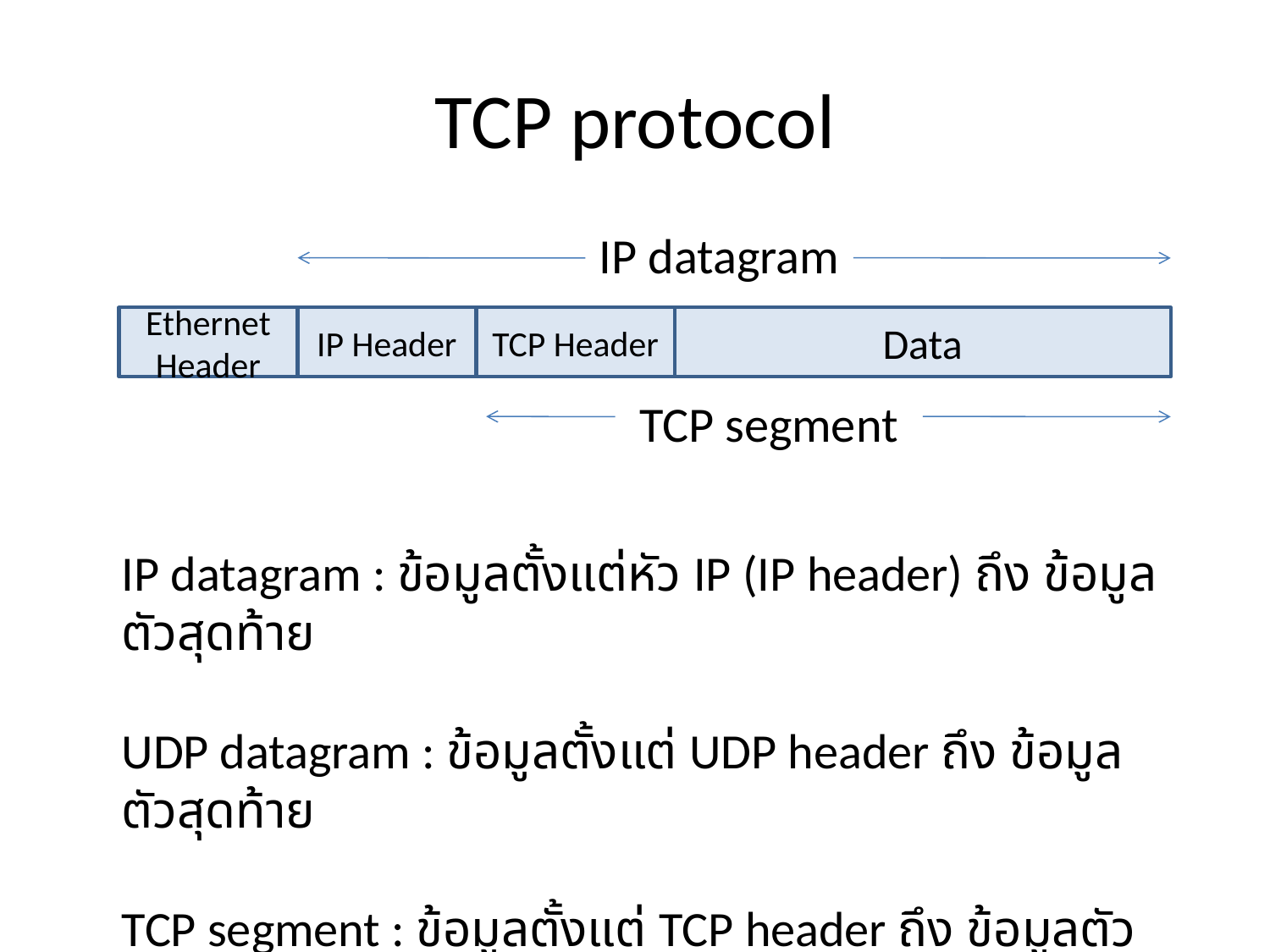

# TCP protocol
IP datagram
Ethernet Header
IP Header
TCP Header
Data
TCP segment
IP datagram : ข้อมูลตั้งแต่หัว IP (IP header) ถึง ข้อมูลตัวสุดท้าย

UDP datagram : ข้อมูลตั้งแต่ UDP header ถึง ข้อมูลตัวสุดท้าย

TCP segment : ข้อมูลตั้งแต่ TCP header ถึง ข้อมูลตัวสุดท้าย